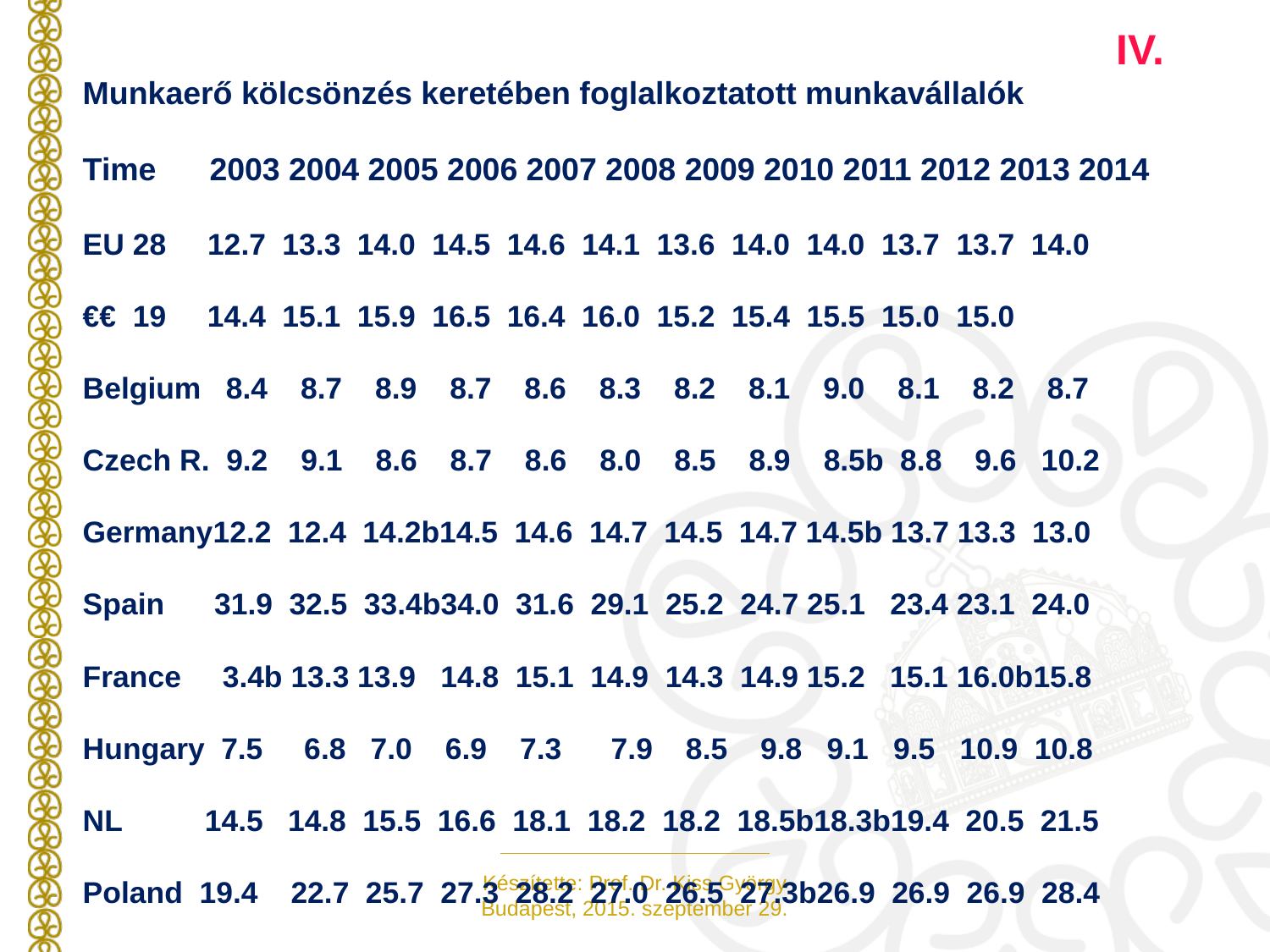

IV.
Munkaerő kölcsönzés keretében foglalkoztatott munkavállalók

Time 	2003 2004 2005 2006 2007 2008 2009 2010 2011 2012 2013 2014

EU 28     12.7  13.3  14.0  14.5  14.6  14.1  13.6  14.0  14.0  13.7  13.7  14.0

€€  19     14.4  15.1  15.9  16.5  16.4  16.0  15.2  15.4  15.5  15.0  15.0

Belgium   8.4    8.7    8.9    8.7    8.6    8.3    8.2    8.1    9.0    8.1    8.2    8.7

Czech R.  9.2    9.1    8.6    8.7    8.6    8.0    8.5    8.9    8.5b  8.8    9.6   10.2

Germany12.2  12.4  14.2b14.5  14.6  14.7  14.5  14.7 14.5b 13.7 13.3  13.0

Spain      31.9  32.5  33.4b34.0  31.6  29.1  25.2  24.7 25.1   23.4 23.1  24.0

France     3.4b 13.3 13.9   14.8  15.1  14.9  14.3  14.9 15.2   15.1 16.0b15.8

Hungary  7.5     6.8   7.0    6.9    7.3      7.9    8.5    9.8   9.1   9.5   10.9  10.8

NL          14.5   14.8  15.5  16.6  18.1  18.2  18.2  18.5b18.3b19.4  20.5  21.5

Poland  19.4    22.7  25.7  27.3  28.2  27.0  26.5  27.3b26.9  26.9  26.9  28.4